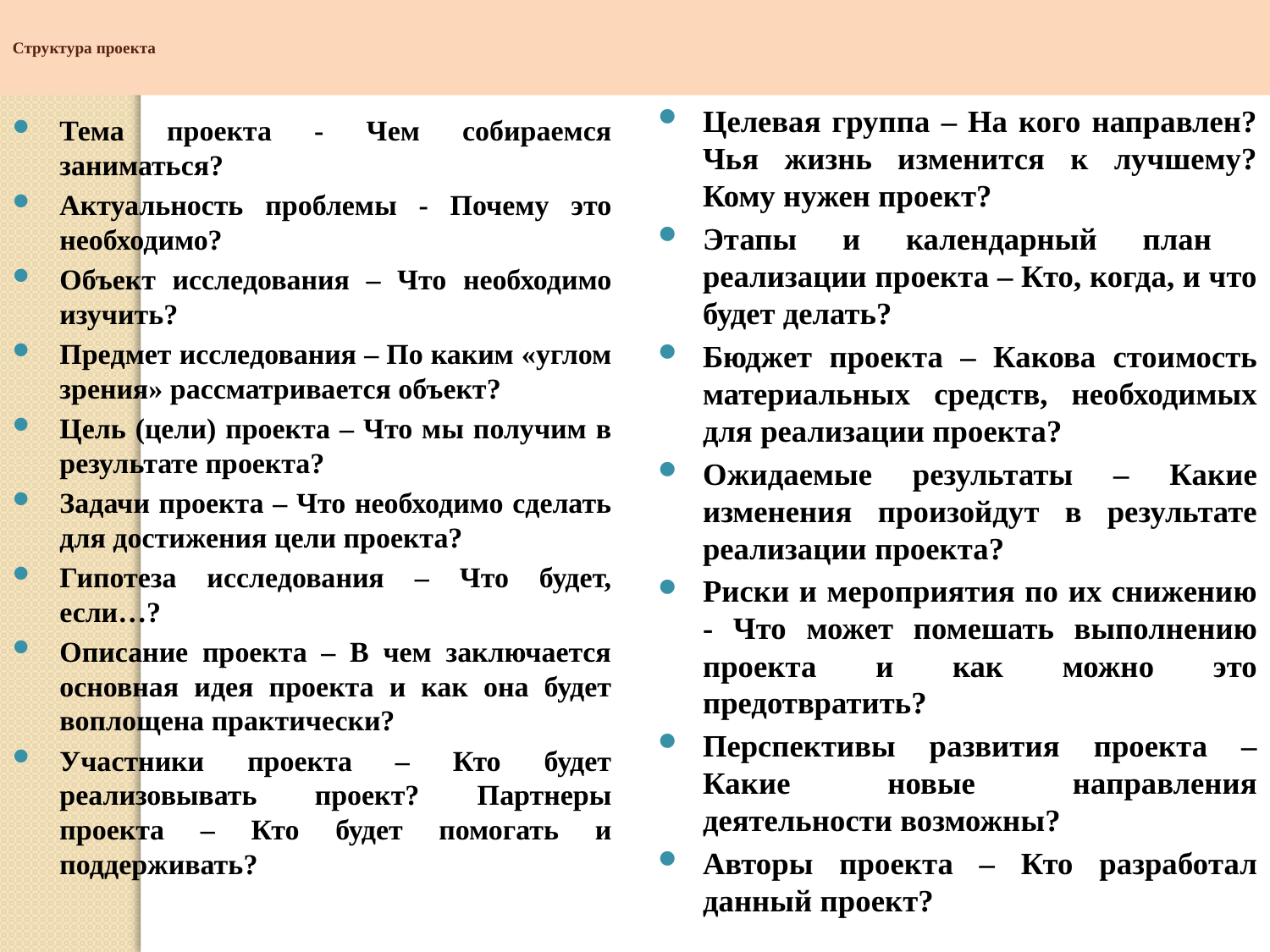

Структура проекта
Целевая группа – На кого направлен? Чья жизнь изменится к лучшему? Кому нужен проект?
Этапы и календарный план  реализации проекта – Кто, когда, и что будет делать?
Бюджет проекта – Какова стоимость материальных средств, необходимых для реализации проекта?
Ожидаемые результаты – Какие изменения произойдут в результате реализации проекта?
Риски и мероприятия по их снижению - Что может помешать выполнению проекта и как можно это предотвратить?
Перспективы развития проекта – Какие новые направления деятельности возможны?
Авторы проекта – Кто разработал данный проект?

Тема проекта - Чем собираемся заниматься?
Актуальность проблемы - Почему это необходимо?
Объект исследования – Что необходимо изучить?
Предмет исследования – По каким «углом зрения» рассматривается объект?
Цель (цели) проекта – Что мы получим в результате проекта?
Задачи проекта – Что необходимо сделать для достижения цели проекта?
Гипотеза исследования – Что будет, если…?
Описание проекта – В чем заключается основная идея проекта и как она будет воплощена практически?
Участники проекта – Кто будет реализовывать проект? Партнеры проекта – Кто будет помогать и поддерживать?